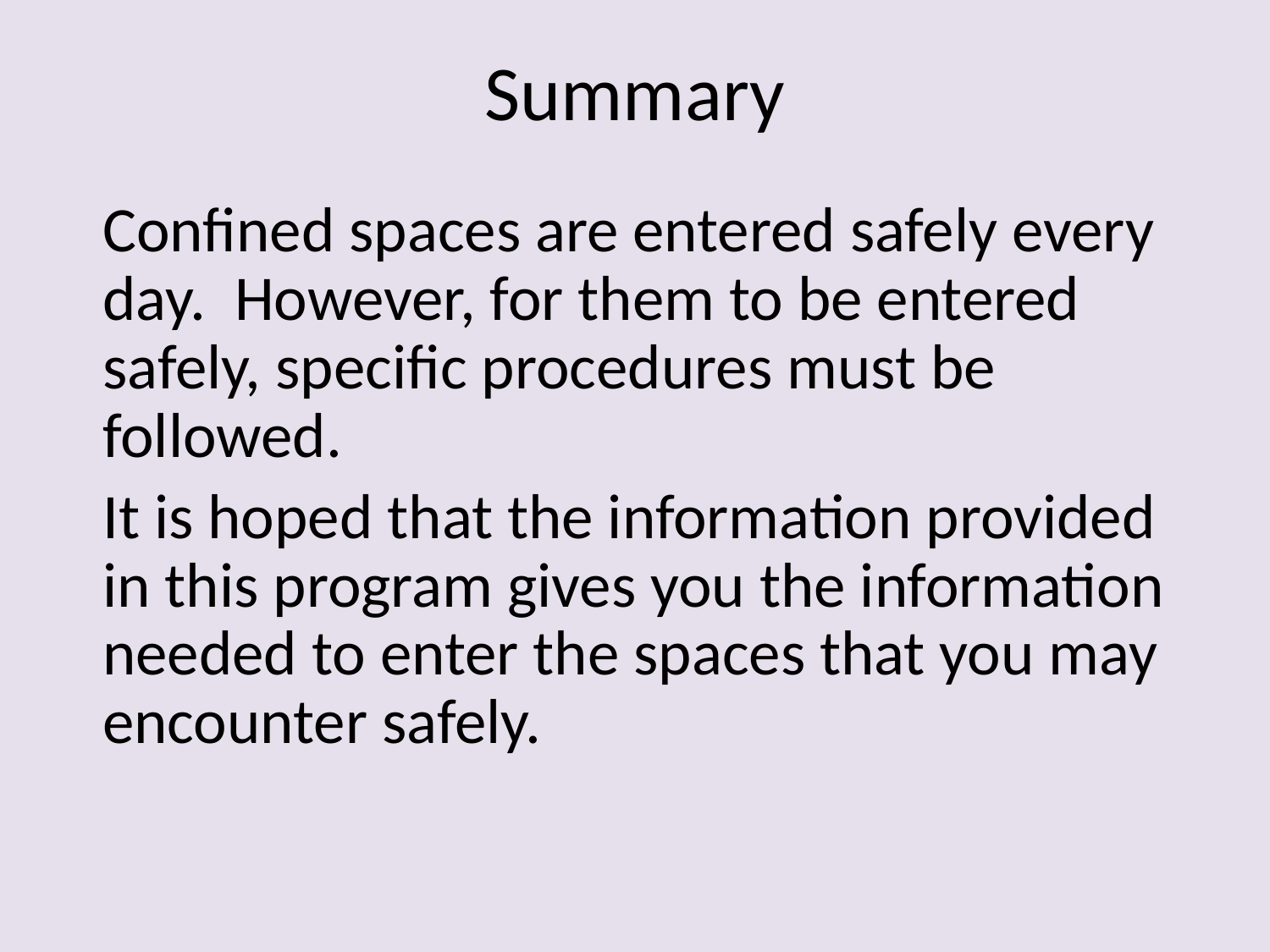

# Summary
	Confined spaces are entered safely every day.  However, for them to be entered safely, specific procedures must be followed.
	It is hoped that the information provided in this program gives you the information needed to enter the spaces that you may encounter safely.